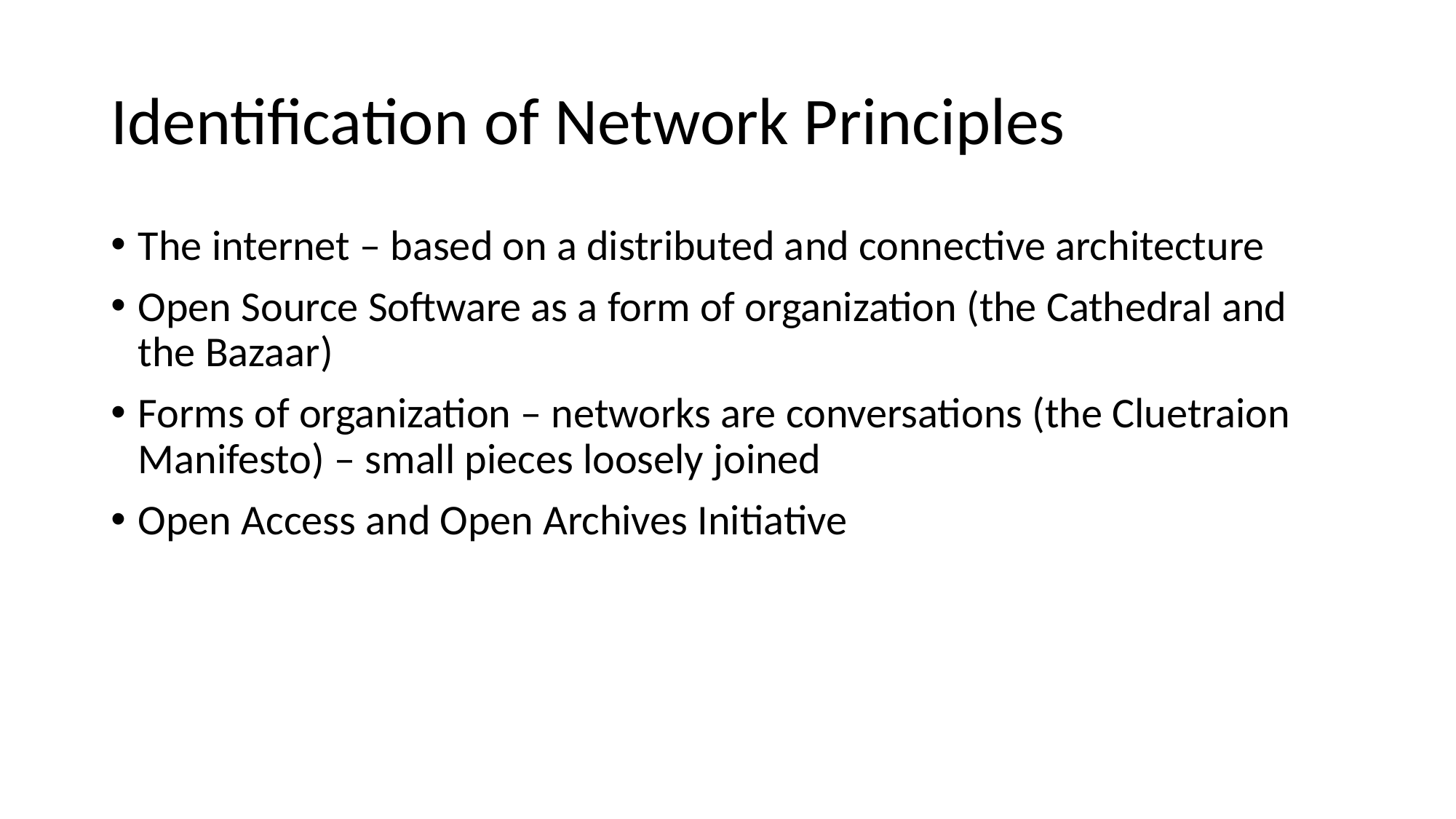

# Identification of Network Principles
The internet – based on a distributed and connective architecture
Open Source Software as a form of organization (the Cathedral and the Bazaar)
Forms of organization – networks are conversations (the Cluetraion Manifesto) – small pieces loosely joined
Open Access and Open Archives Initiative